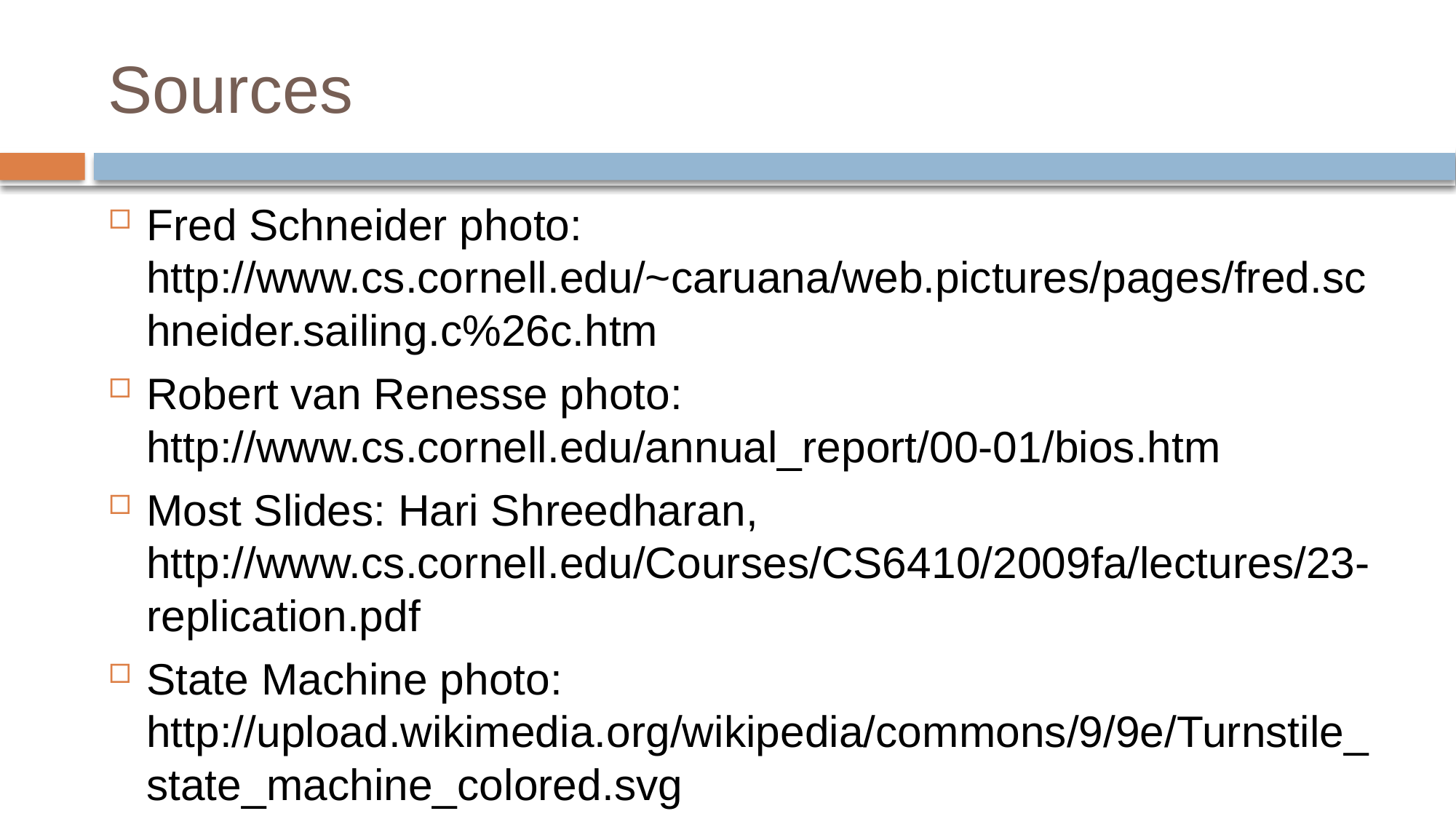

# Sources
Fred Schneider photo: http://www.cs.cornell.edu/~caruana/web.pictures/pages/fred.schneider.sailing.c%26c.htm
Robert van Renesse photo: http://www.cs.cornell.edu/annual_report/00-01/bios.htm
Most Slides: Hari Shreedharan, http://www.cs.cornell.edu/Courses/CS6410/2009fa/lectures/23-replication.pdf
State Machine photo: http://upload.wikimedia.org/wikipedia/commons/9/9e/Turnstile_state_machine_colored.svg